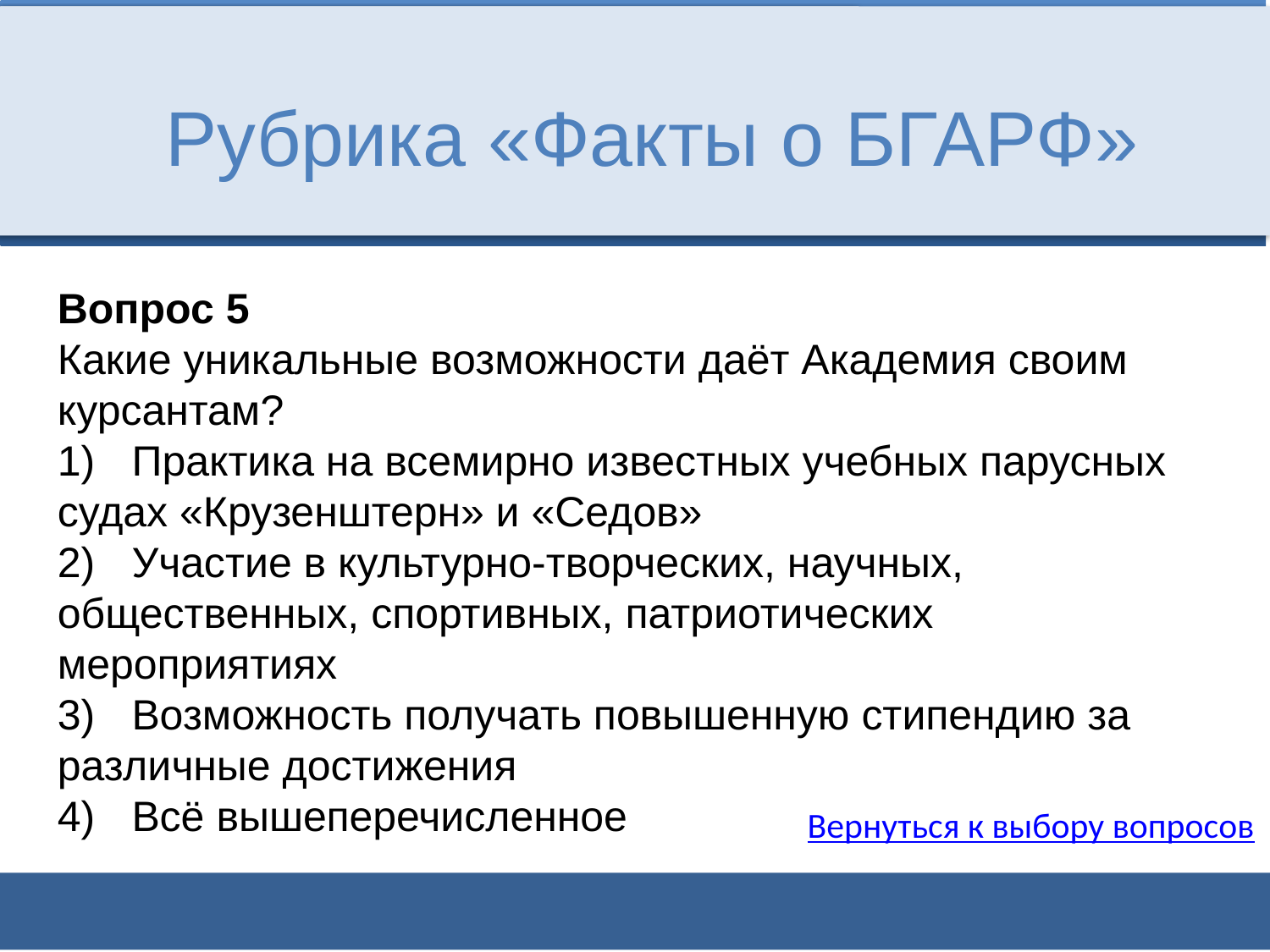

Рубрика «Факты о БГАРФ»
Вопрос 5
Какие уникальные возможности даёт Академия своим курсантам?
1)	Практика на всемирно известных учебных парусных судах «Крузенштерн» и «Седов»
2)	Участие в культурно-творческих, научных, общественных, спортивных, патриотических мероприятиях
3)	Возможность получать повышенную стипендию за различные достижения
4)	Всё вышеперечисленное

Вернуться к выбору вопросов